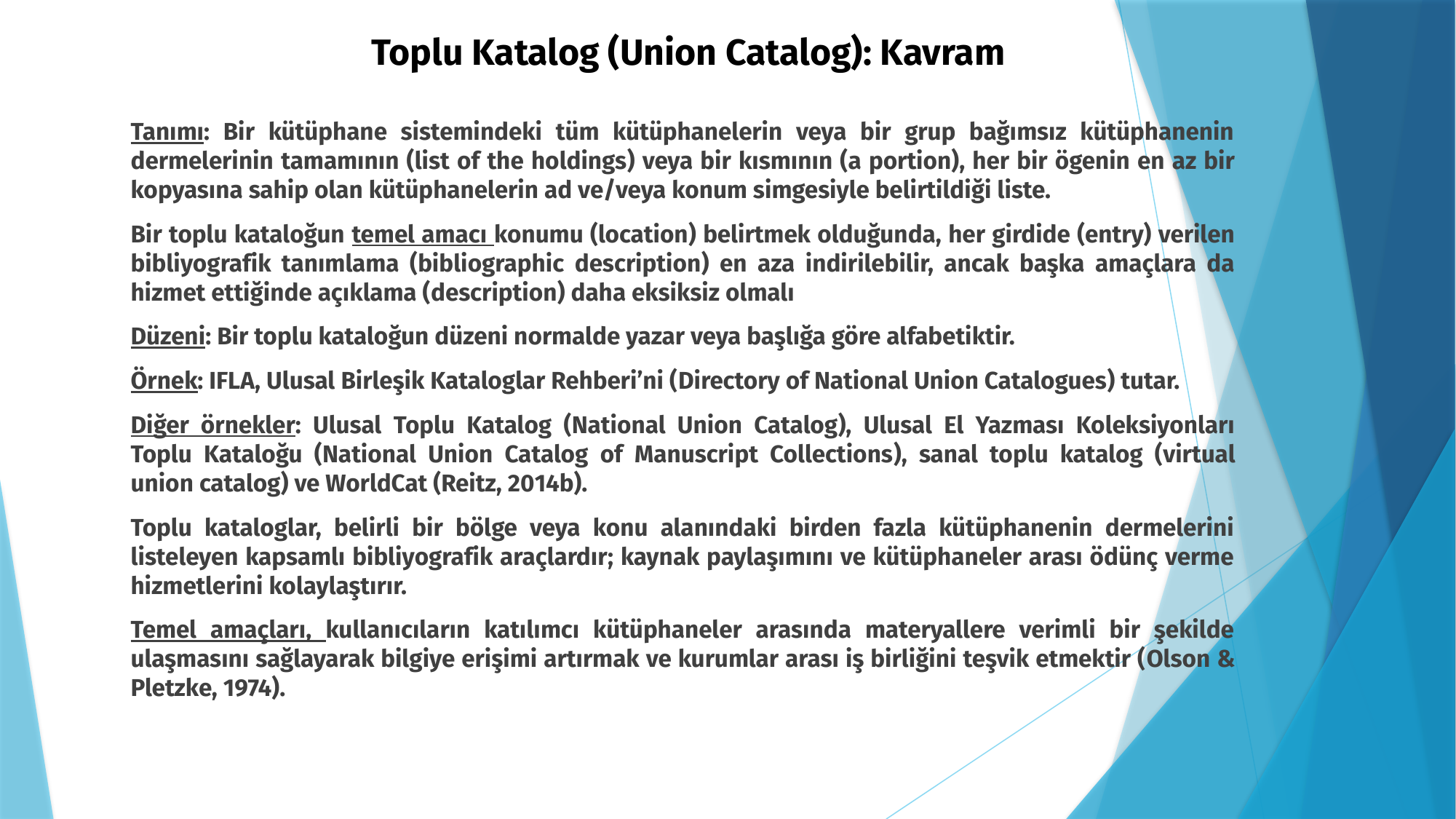

# Toplu Katalog (Union Catalog): Kavram
Tanımı: Bir kütüphane sistemindeki tüm kütüphanelerin veya bir grup bağımsız kütüphanenin dermelerinin tamamının (list of the holdings) veya bir kısmının (a portion), her bir ögenin en az bir kopyasına sahip olan kütüphanelerin ad ve/veya konum simgesiyle belirtildiği liste.
Bir toplu kataloğun temel amacı konumu (location) belirtmek olduğunda, her girdide (entry) verilen bibliyografik tanımlama (bibliographic description) en aza indirilebilir, ancak başka amaçlara da hizmet ettiğinde açıklama (description) daha eksiksiz olmalı
Düzeni: Bir toplu kataloğun düzeni normalde yazar veya başlığa göre alfabetiktir.
Örnek: IFLA, Ulusal Birleşik Kataloglar Rehberi’ni (Directory of National Union Catalogues) tutar.
Diğer örnekler: Ulusal Toplu Katalog (National Union Catalog), Ulusal El Yazması Koleksiyonları Toplu Kataloğu (National Union Catalog of Manuscript Collections), sanal toplu katalog (virtual union catalog) ve WorldCat (Reitz, 2014b).
Toplu kataloglar, belirli bir bölge veya konu alanındaki birden fazla kütüphanenin dermelerini listeleyen kapsamlı bibliyografik araçlardır; kaynak paylaşımını ve kütüphaneler arası ödünç verme hizmetlerini kolaylaştırır.
Temel amaçları, kullanıcıların katılımcı kütüphaneler arasında materyallere verimli bir şekilde ulaşmasını sağlayarak bilgiye erişimi artırmak ve kurumlar arası iş birliğini teşvik etmektir (Olson & Pletzke, 1974).